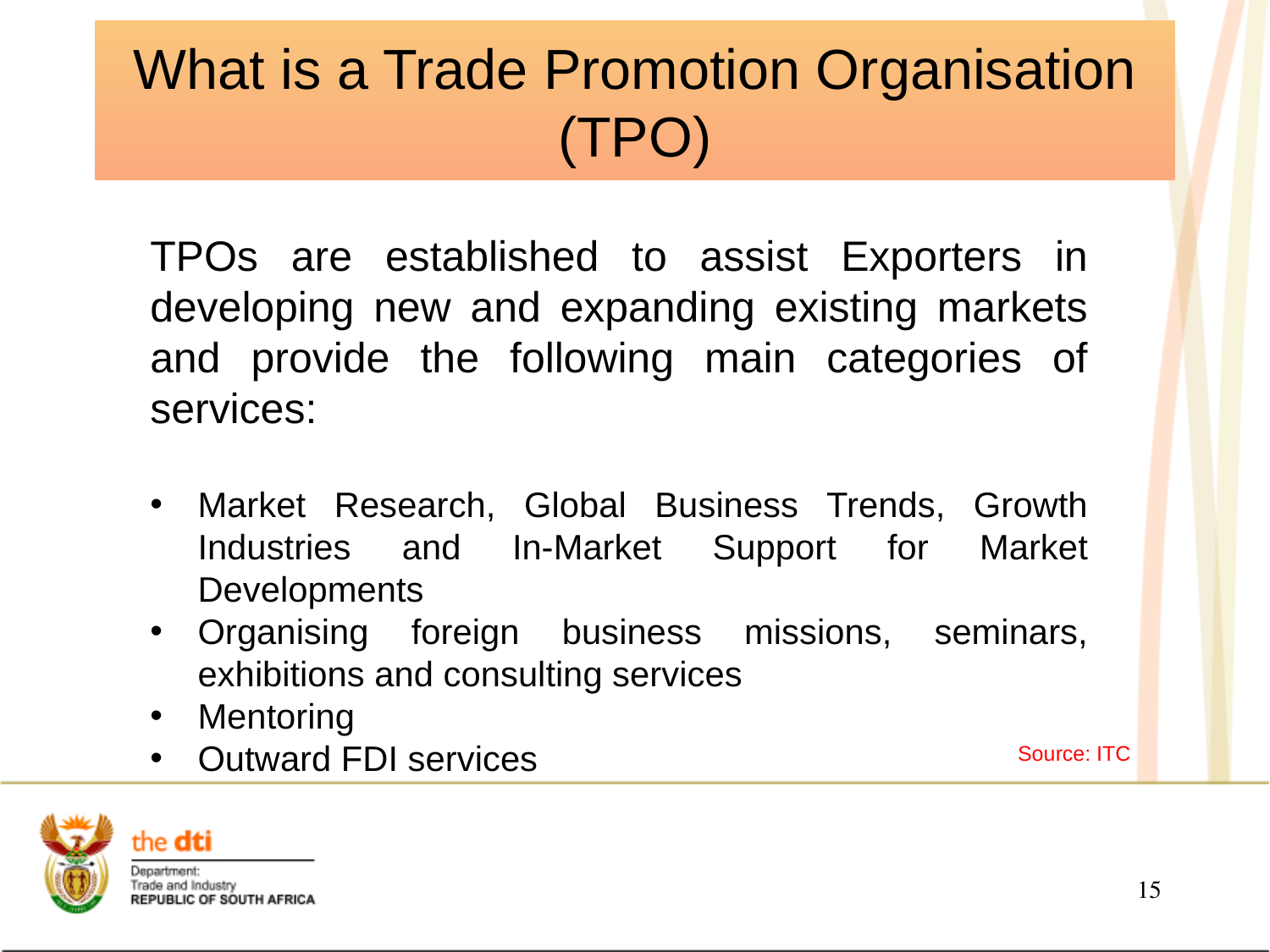

# What is a Trade Promotion Organisation (TPO)
TPOs are established to assist Exporters in developing new and expanding existing markets and provide the following main categories of services:

Market Research, Global Business Trends, Growth Industries and In-Market Support for Market Developments
Organising foreign business missions, seminars, exhibitions and consulting services
Mentoring
Outward FDI services
Source: ITC
15